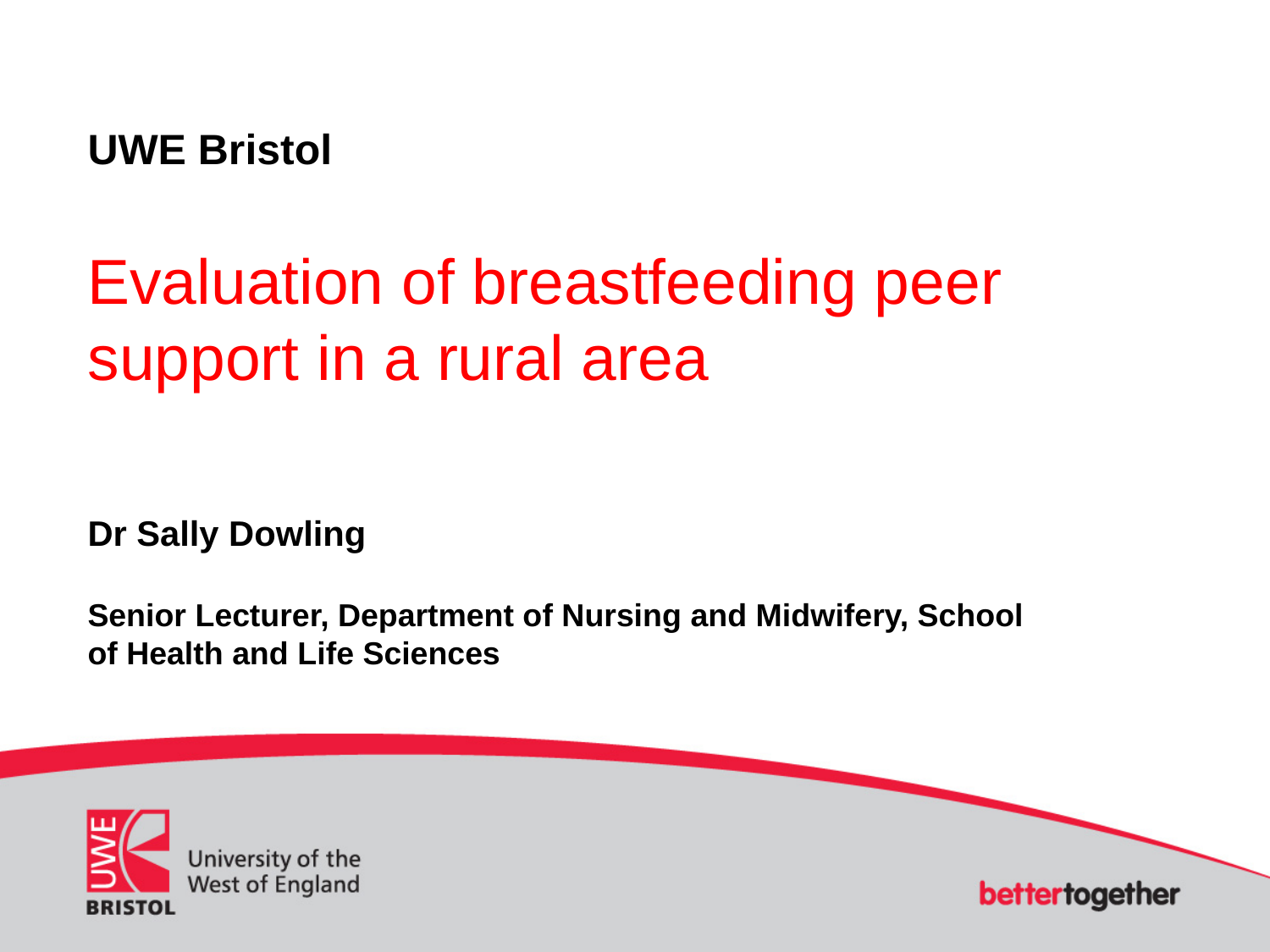

# UWE Bristol Evaluation of breastfeeding peer support in a rural area

Dr Sally Dowling

Senior Lecturer, Department of Nursing and Midwifery, School of Health and Life Sciences